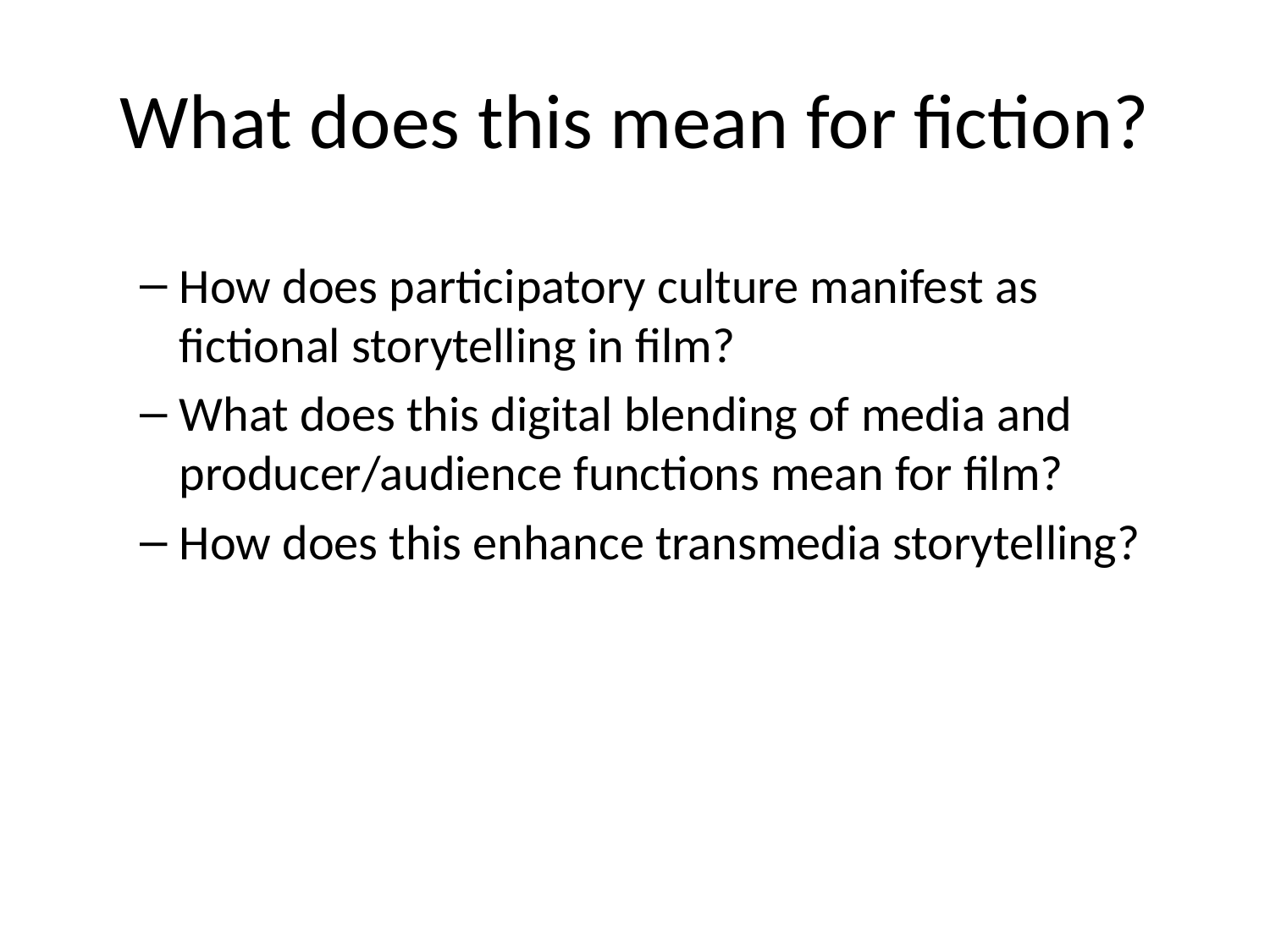

# What does this mean for fiction?
How does participatory culture manifest as fictional storytelling in film?
What does this digital blending of media and producer/audience functions mean for film?
How does this enhance transmedia storytelling?